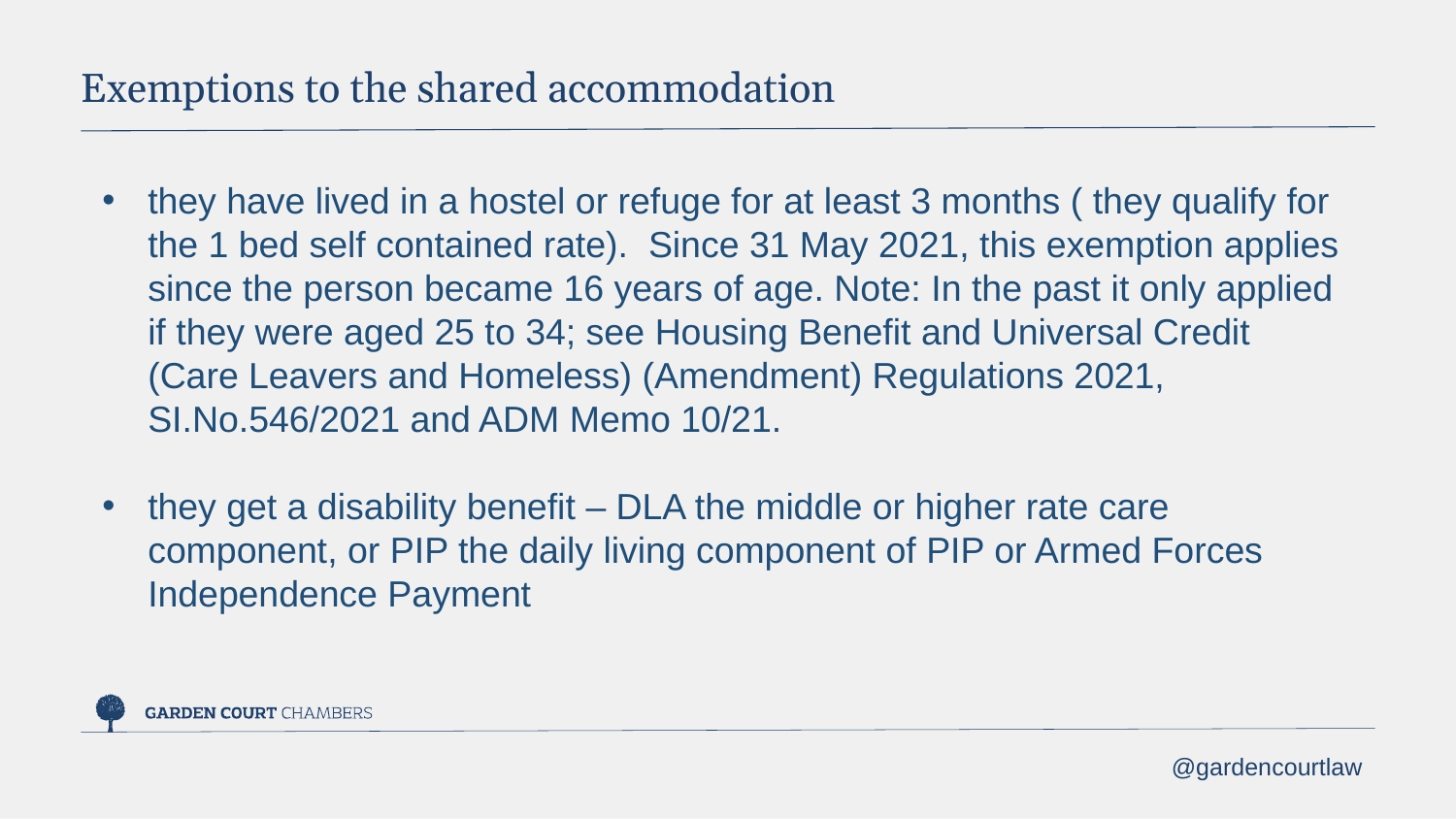

Exemptions to the shared accommodation
they have lived in a hostel or refuge for at least 3 months ( they qualify for the 1 bed self contained rate).  Since 31 May 2021, this exemption applies since the person became 16 years of age. Note: In the past it only applied if they were aged 25 to 34; see Housing Benefit and Universal Credit (Care Leavers and Homeless) (Amendment) Regulations 2021, SI.No.546/2021 and ADM Memo 10/21.

they get a disability benefit – DLA the middle or higher rate care component, or PIP the daily living component of PIP or Armed Forces Independence Payment